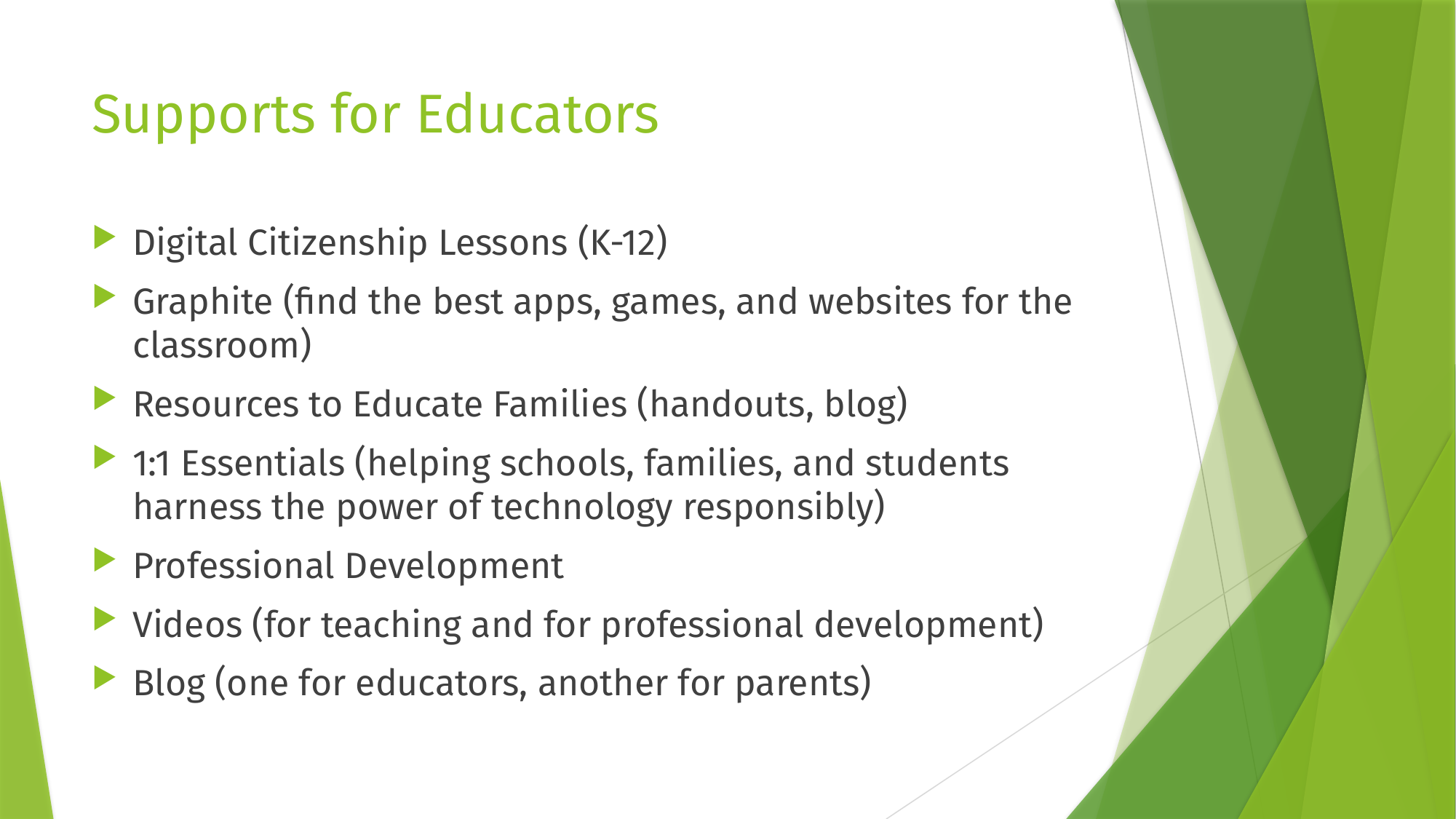

# Supports for Educators
Digital Citizenship Lessons (K-12)
Graphite (find the best apps, games, and websites for the classroom)
Resources to Educate Families (handouts, blog)
1:1 Essentials (helping schools, families, and students harness the power of technology responsibly)
Professional Development
Videos (for teaching and for professional development)
Blog (one for educators, another for parents)